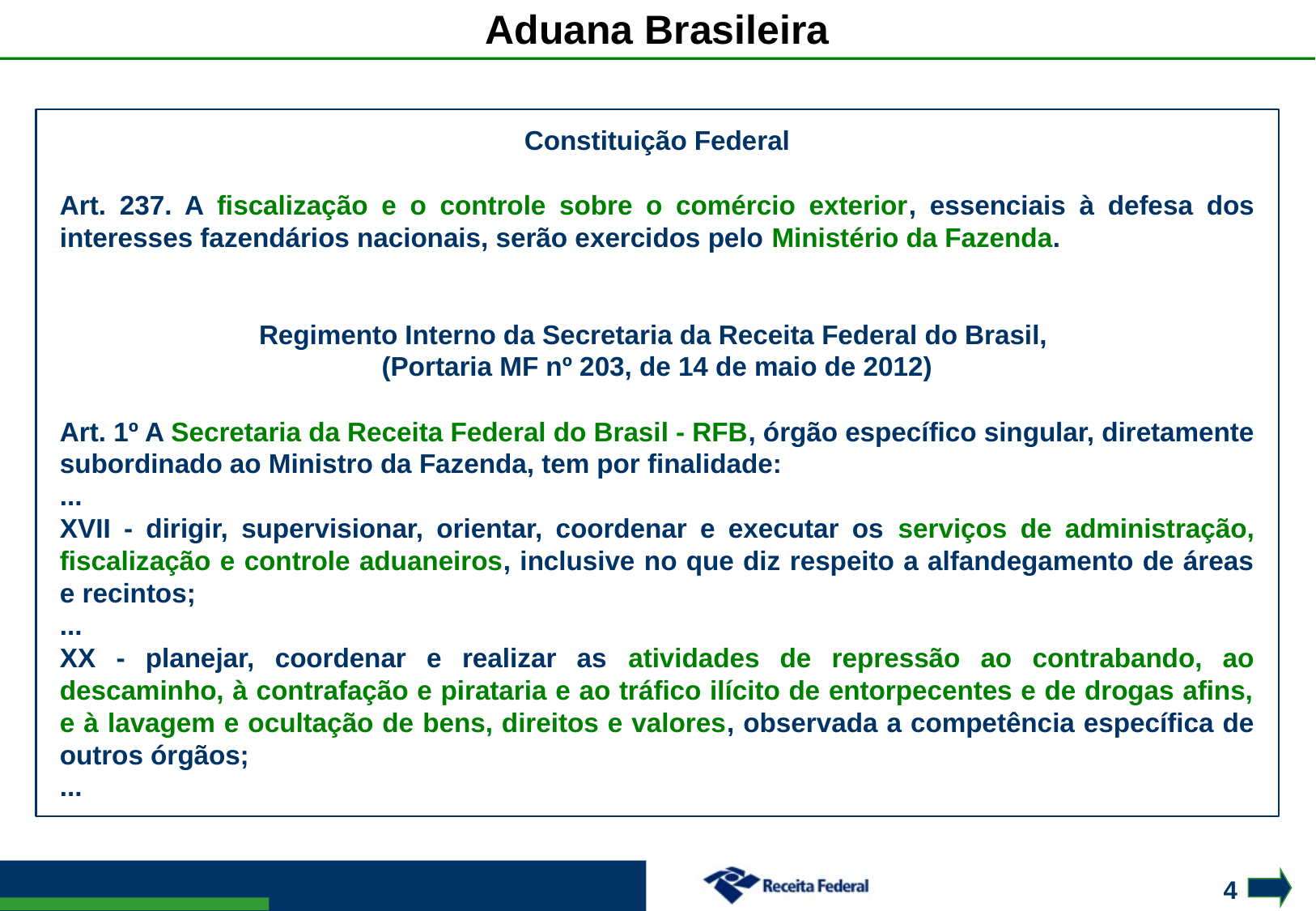

# Aduana Brasileira

Constituição Federal

Art. 237. A fiscalização e o controle sobre o comércio exterior, essenciais à defesa dos interesses fazendários nacionais, serão exercidos pelo Ministério da Fazenda.

Regimento Interno da Secretaria da Receita Federal do Brasil,
(Portaria MF nº 203, de 14 de maio de 2012)

Art. 1º A Secretaria da Receita Federal do Brasil - RFB, órgão específico singular, diretamente subordinado ao Ministro da Fazenda, tem por finalidade:
...
XVII - dirigir, supervisionar, orientar, coordenar e executar os serviços de administração, fiscalização e controle aduaneiros, inclusive no que diz respeito a alfandegamento de áreas e recintos;
...
XX - planejar, coordenar e realizar as atividades de repressão ao contrabando, ao descaminho, à contrafação e pirataria e ao tráfico ilícito de entorpecentes e de drogas afins, e à lavagem e ocultação de bens, direitos e valores, observada a competência específica de outros órgãos;
...